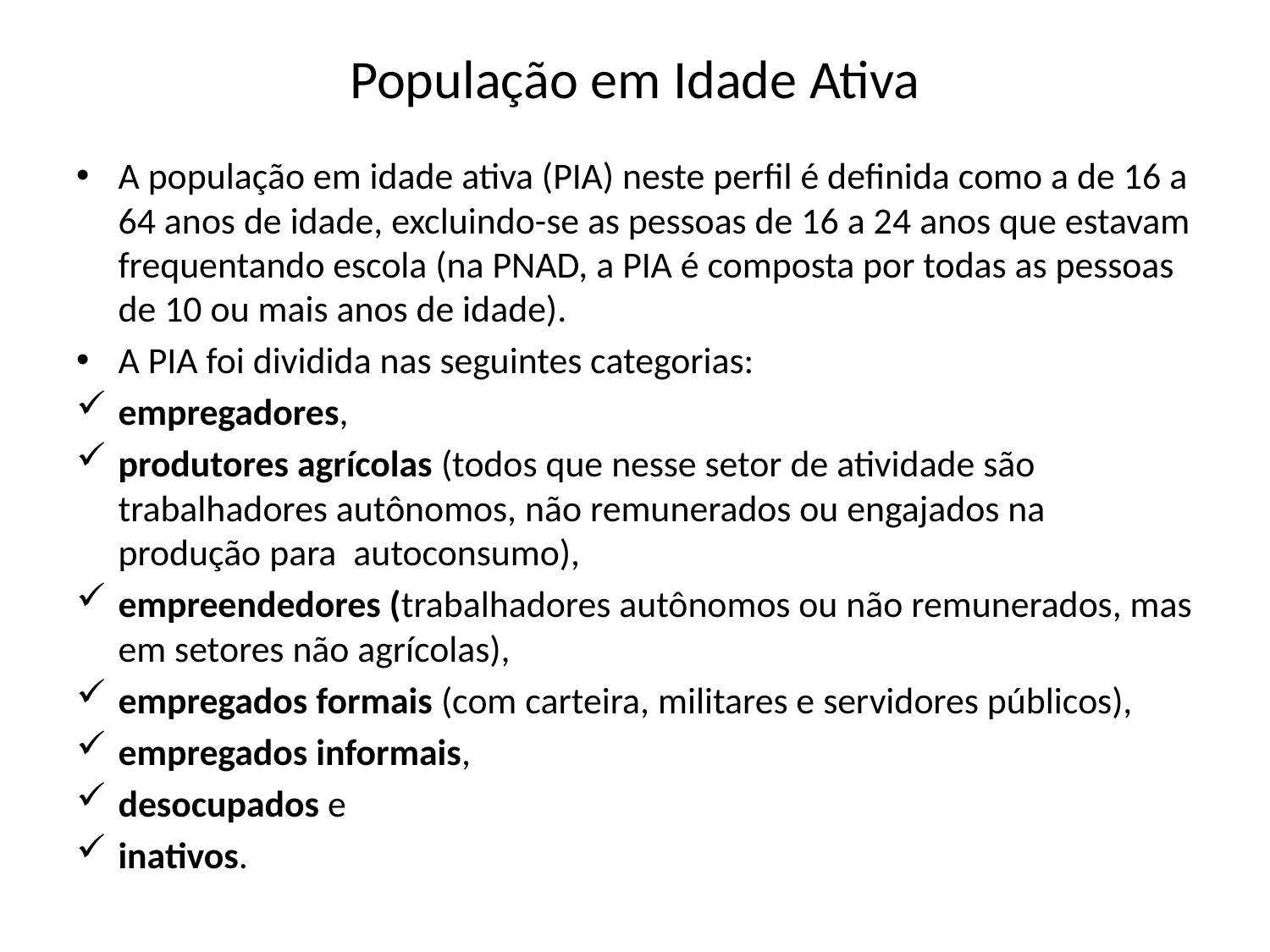

# População em Idade Ativa
A população em idade ativa (PIA) neste perfil é definida como a de 16 a 64 anos de idade, excluindo-se as pessoas de 16 a 24 anos que estavam frequentando escola (na PNAD, a PIA é composta por todas as pessoas de 10 ou mais anos de idade).
A PIA foi dividida nas seguintes categorias:
empregadores,
produtores agrícolas (todos que nesse setor de atividade são trabalhadores autônomos, não remunerados ou engajados na produção para  autoconsumo),
empreendedores (trabalhadores autônomos ou não remunerados, mas em setores não agrícolas),
empregados formais (com carteira, militares e servidores públicos),
empregados informais,
desocupados e
inativos.